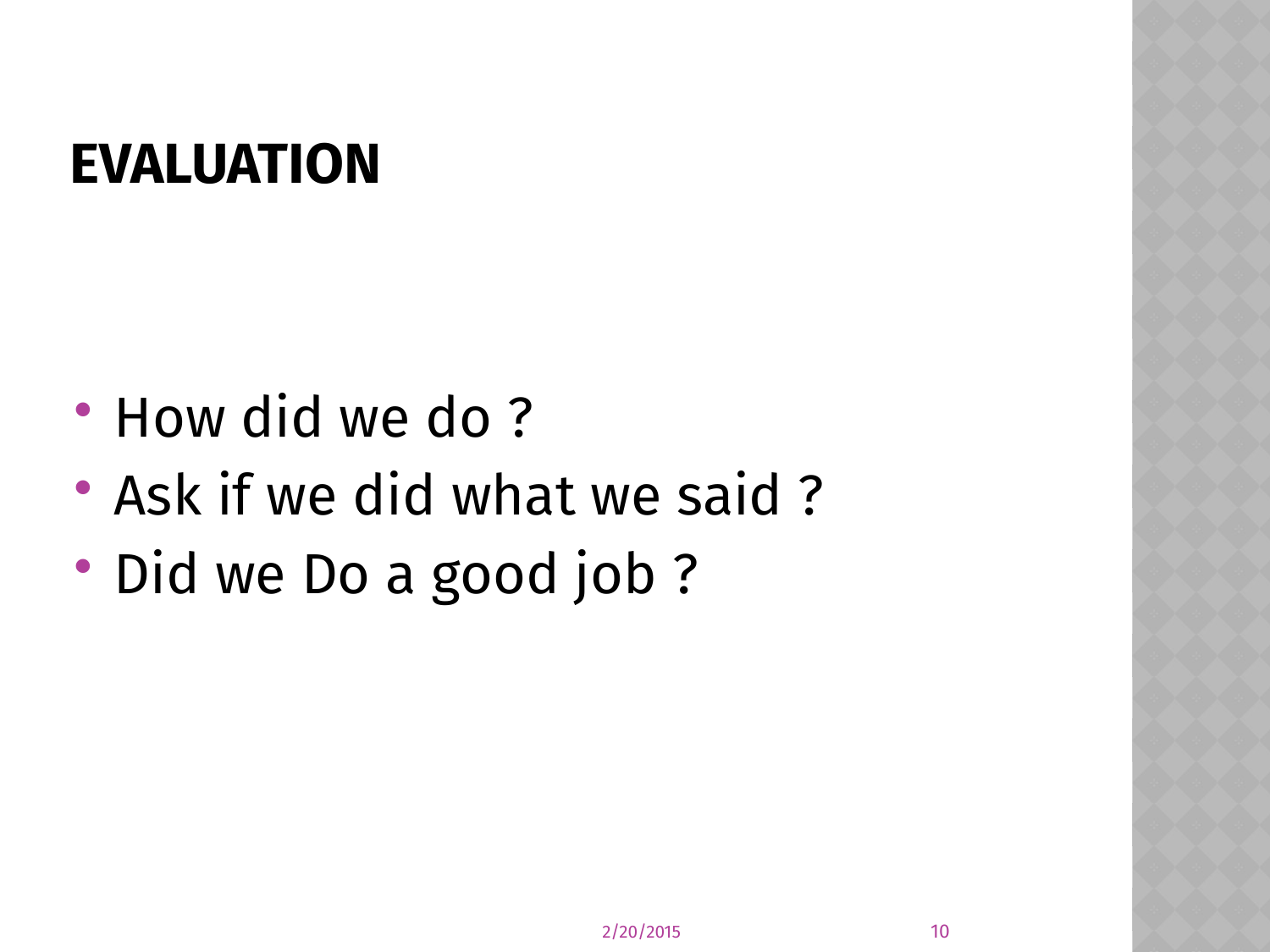

# evaluation

How did we do ?
Ask if we did what we said ?
Did we Do a good job ?

10
2/20/2015